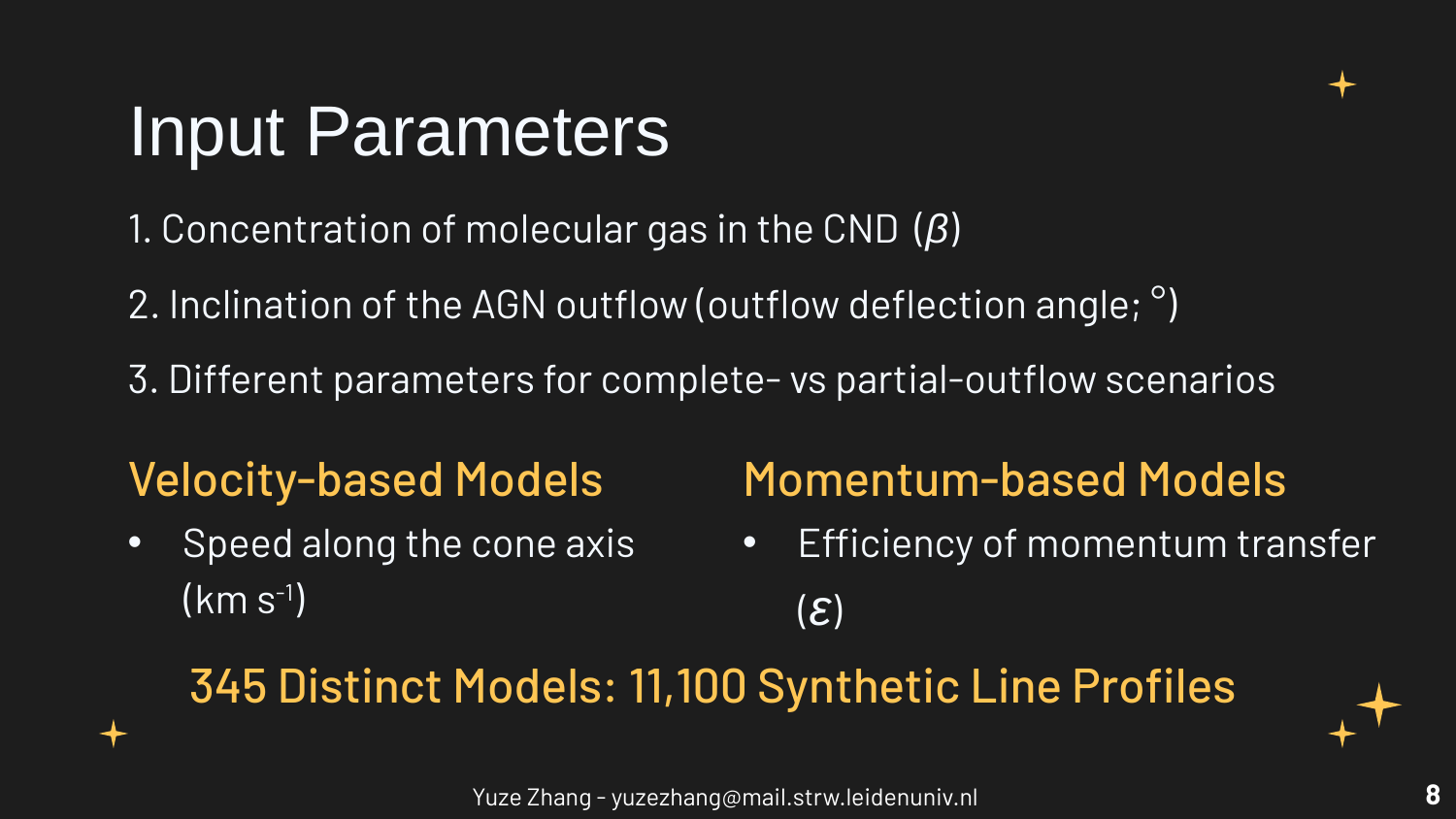

# Input Parameters
1. Concentration of molecular gas in the CND  (β)
2. Inclination of the AGN outflow (outflow deflection angle; °)
3. Different parameters for complete- vs partial-outflow scenarios
Velocity-based Models
Momentum-based Models
Speed along the cone axis
       (km s-1)
Efficiency of momentum transfer
       (ε)
345 Distinct Models: 11,100 Synthetic Line Profiles

8
Yuze Zhang - yuzezhang@mail.strw.leidenuniv.nl